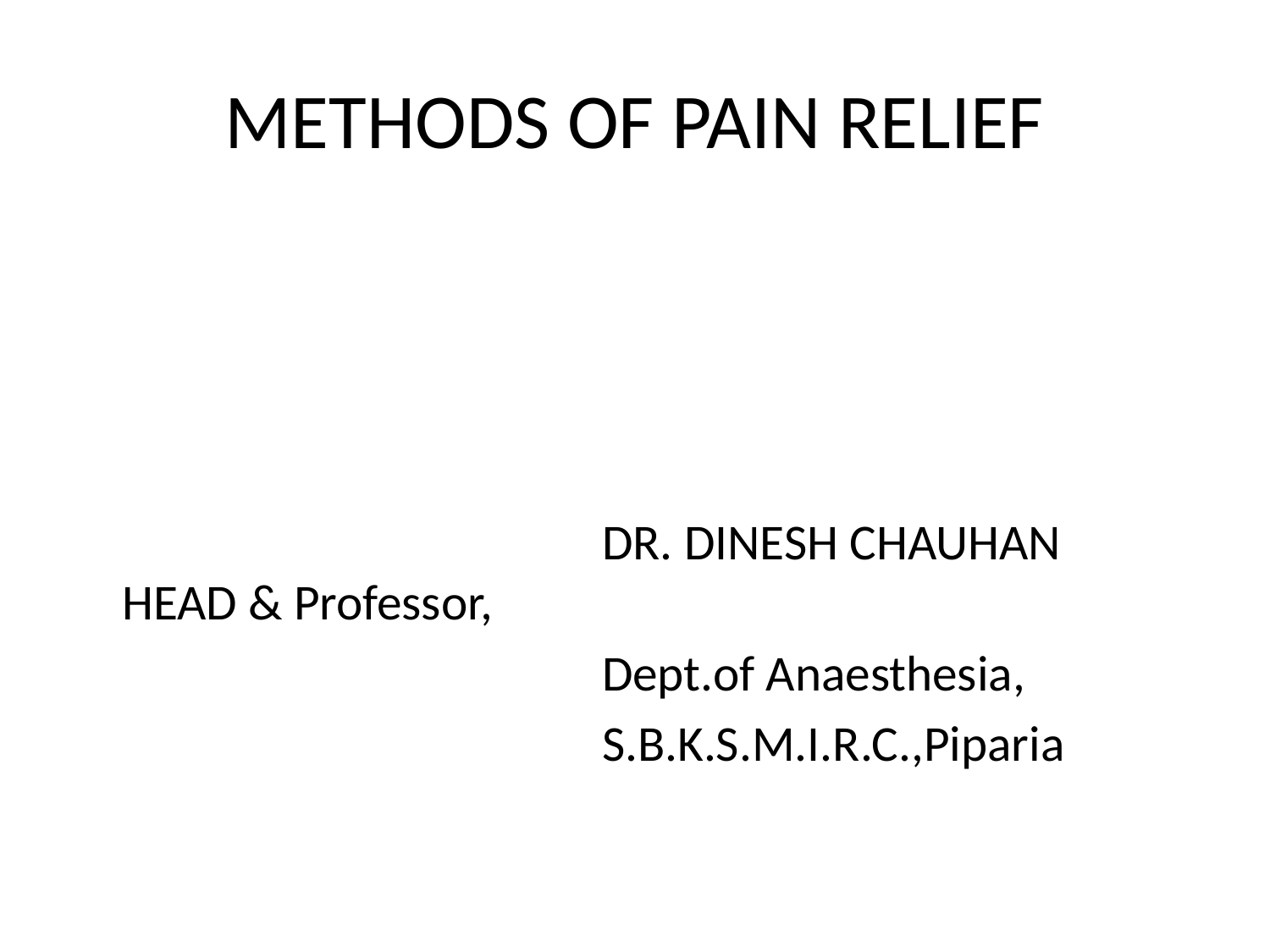

# METHODS OF PAIN RELIEF

                                              DR. DINESH CHAUHAN  				    HEAD & Professor,
                                              Dept.of Anaesthesia,
                                              S.B.K.S.M.I.R.C.,Piparia